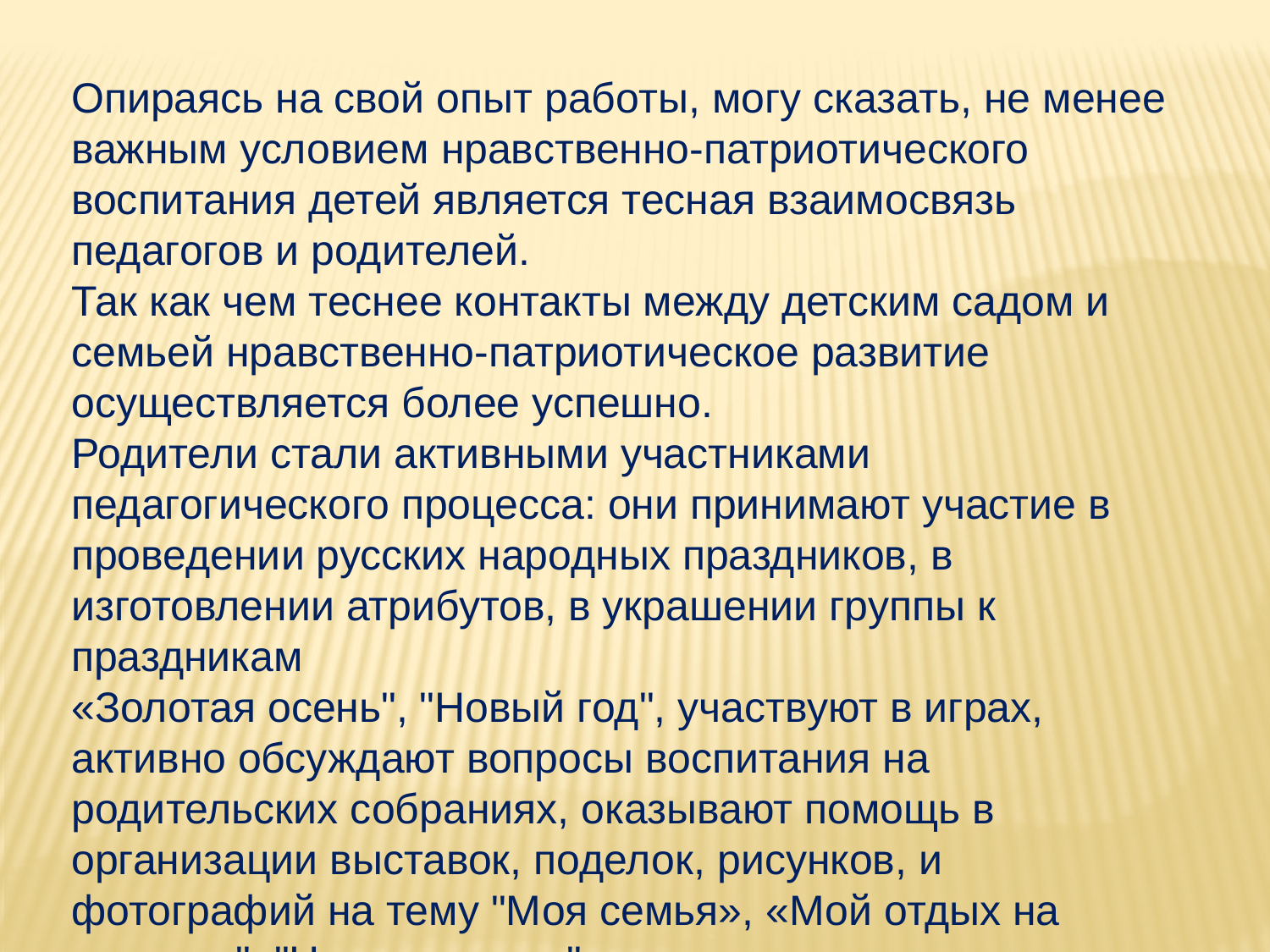

Опираясь на свой опыт работы, могу сказать, не менее важным условием нравственно-патриотического воспитания детей является тесная взаимосвязь педагогов и родителей.
Так как чем теснее контакты между детским садом и семьей нравственно-патриотическое развитие осуществляется более успешно.
Родители стали активными участниками педагогического процесса: они принимают участие в проведении русских народных праздников, в изготовлении атрибутов, в украшении группы к праздникам
«Золотая осень", "Новый год", участвуют в играх, активно обсуждают вопросы воспитания на родительских собраниях, оказывают помощь в организации выставок, поделок, рисунков, и фотографий на тему "Моя семья», «Мой отдых на природе", "Наш праздник".